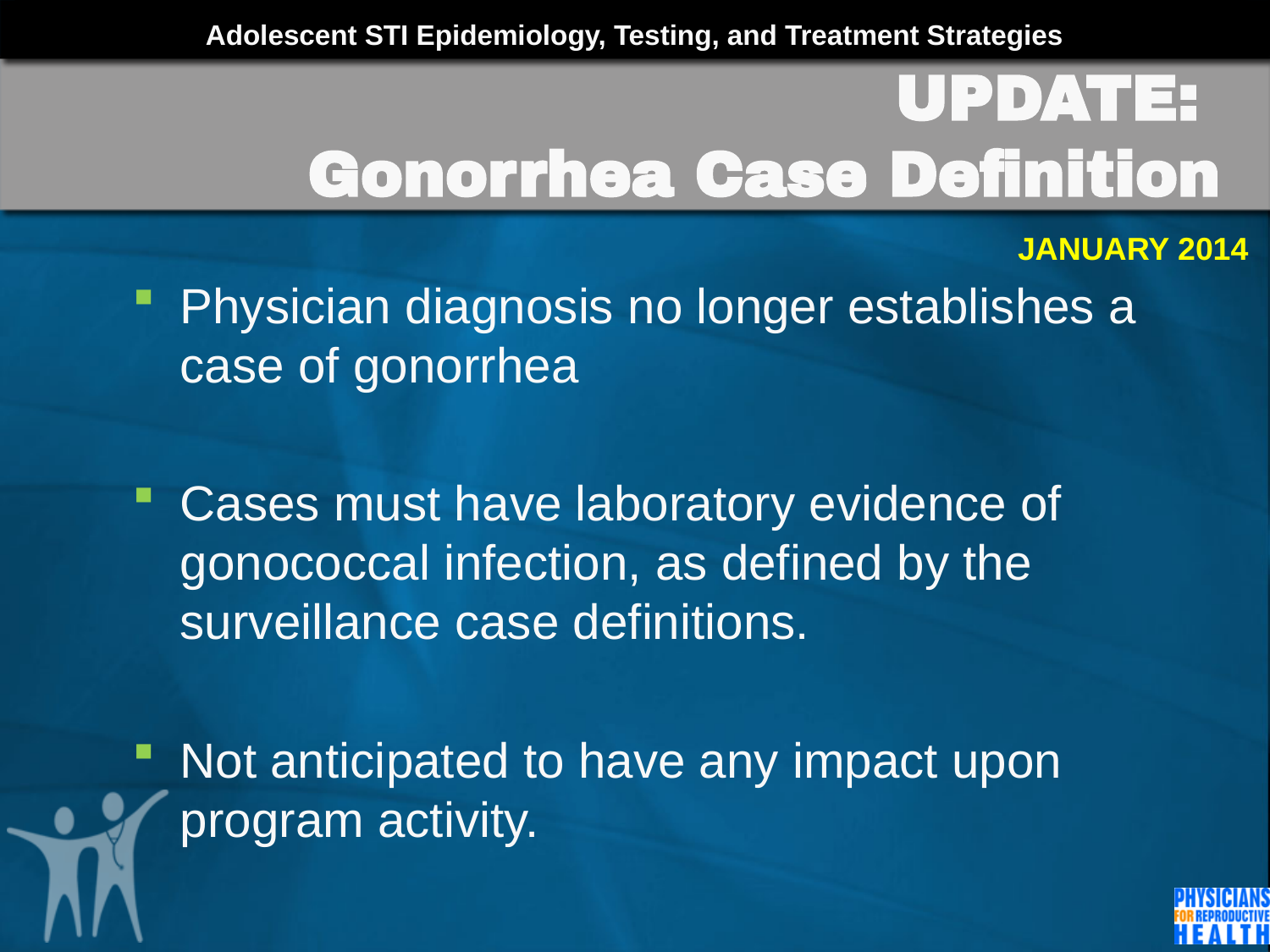

# UPDATE: Gonorrhea Case Definition
JANUARY 2014
Physician diagnosis no longer establishes a case of gonorrhea

Cases must have laboratory evidence of gonococcal infection, as defined by the surveillance case definitions.

Not anticipated to have any impact upon program activity.